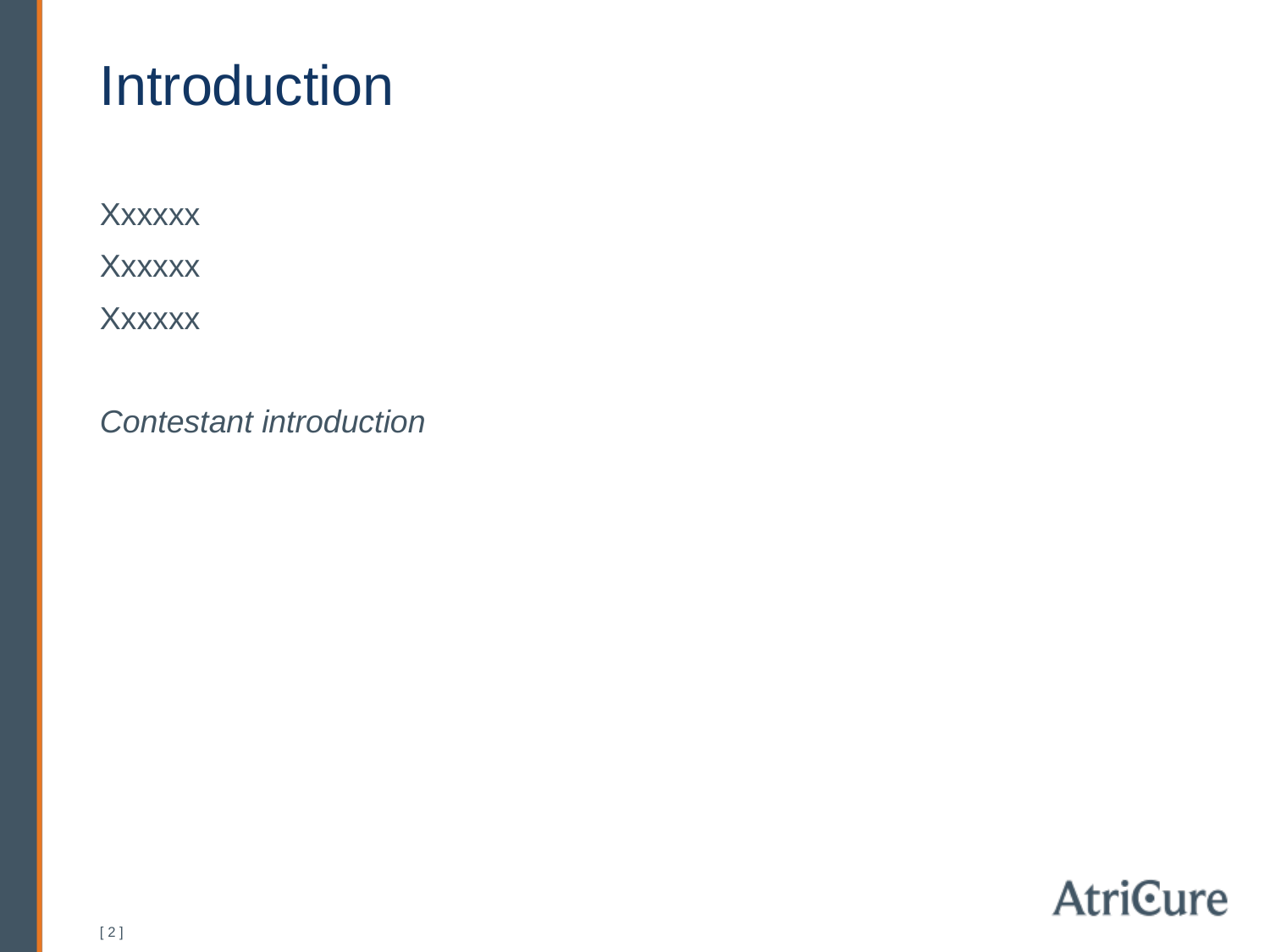

# Introduction
Xxxxxx
Xxxxxx
Xxxxxx

Contestant introduction